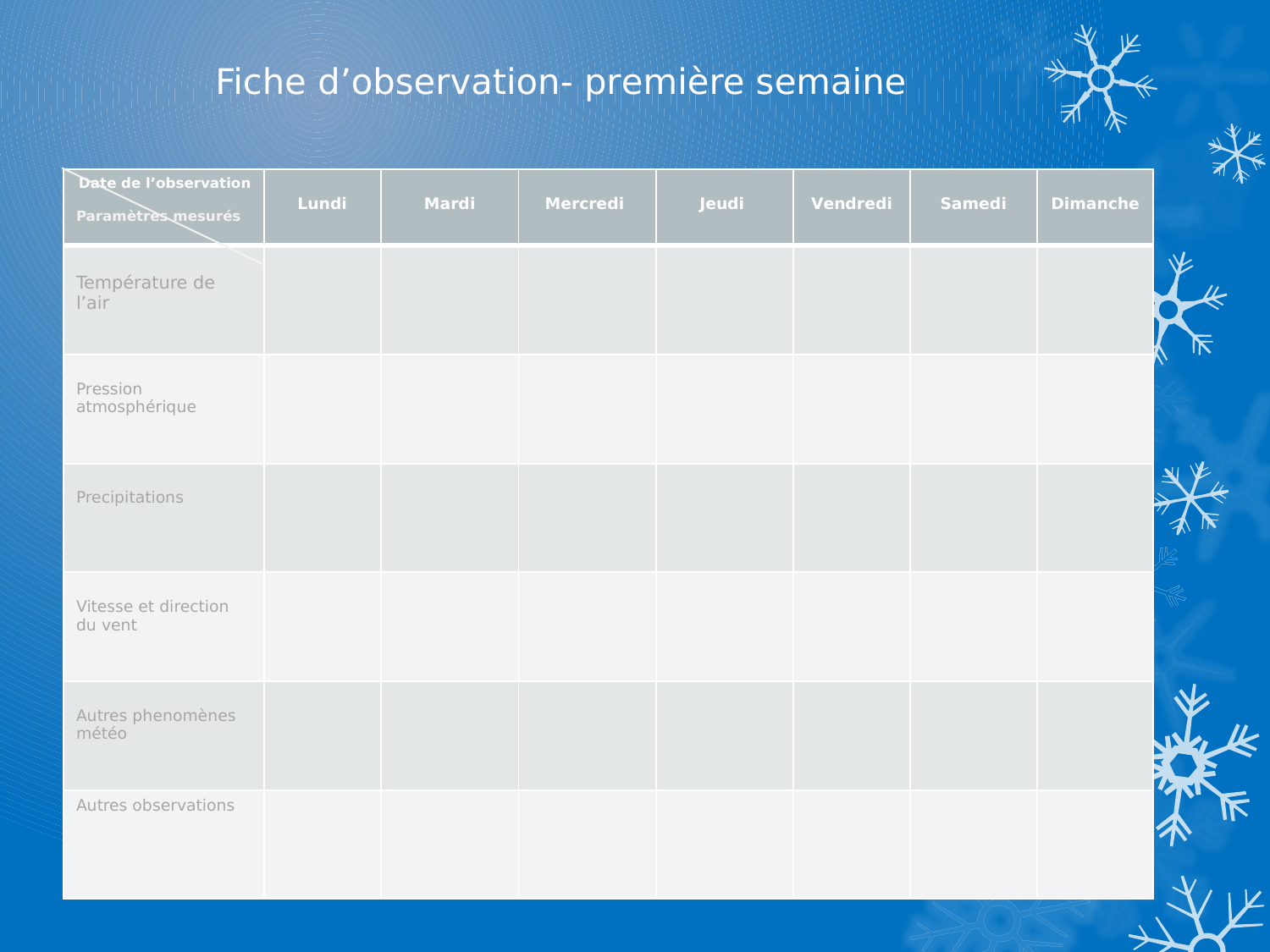

Fiche d’observation- première semaine
| Date de l’observation Paramètres mesurés | Lundi | Mardi | Mercredi | Jeudi | Vendredi | Samedi | Dimanche |
| --- | --- | --- | --- | --- | --- | --- | --- |
| Température de l’air |  |  |  |  |  |  |  |
| Pression atmosphérique |  |  |  |  |  |  |  |
| Precipitations |  |  |  |  |  |  |  |
| Vitesse et direction du vent |  |  |  |  |  |  |  |
| Autres phenomènes météo |  |  |  |  |  |  |  |
| Autres observations |  |  |  |  |  |  |  |